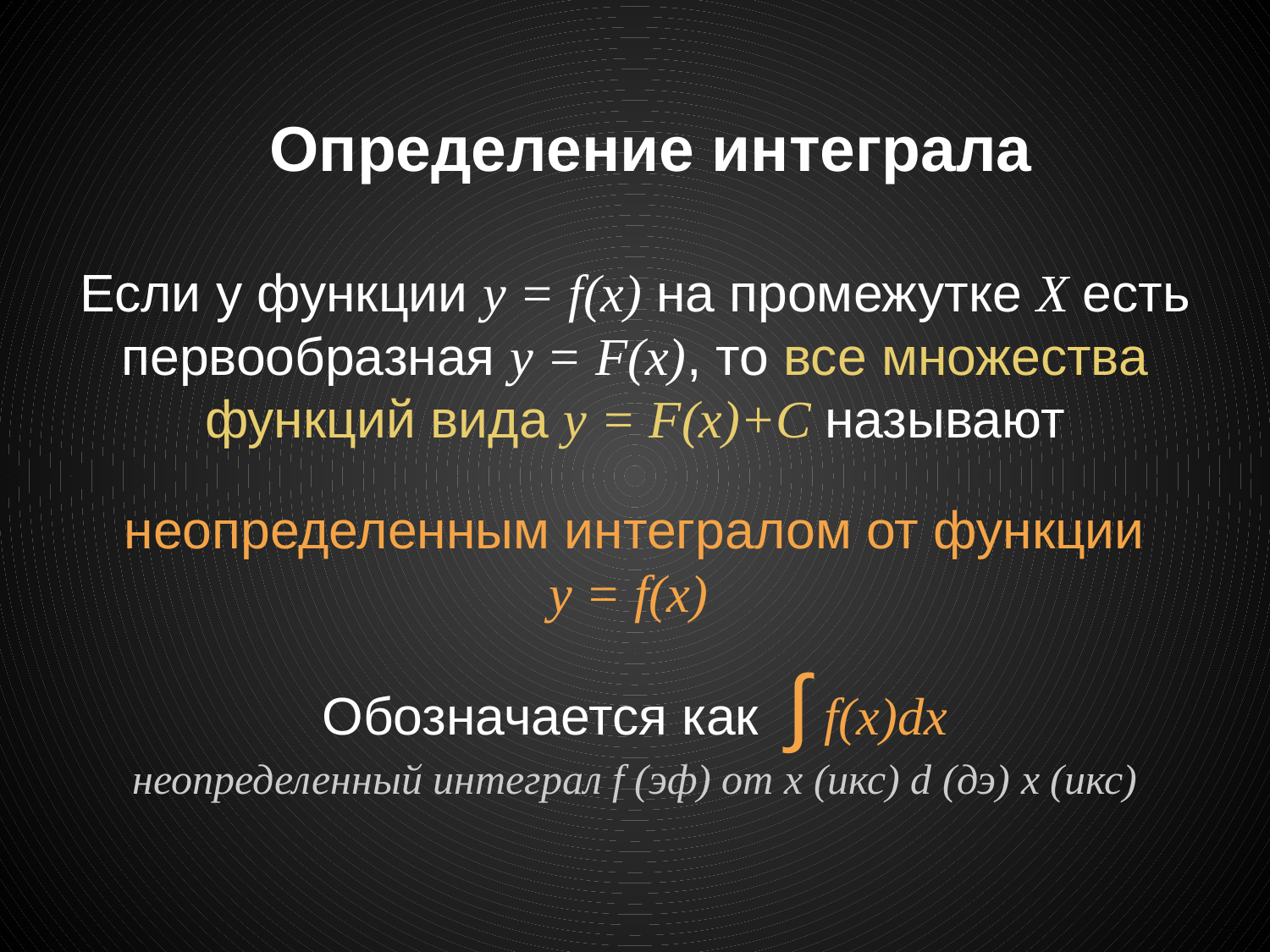

# Определение интеграла
Если у функции y = f(x) на промежутке X есть первообразная y = F(x), то все множества функций вида y = F(x)+C называют
неопределенным интегралом от функции
y = f(x)
Обозначается как ∫f(x)dx
неопределенный интеграл f (эф) от x (икс) d (дэ) x (икс)